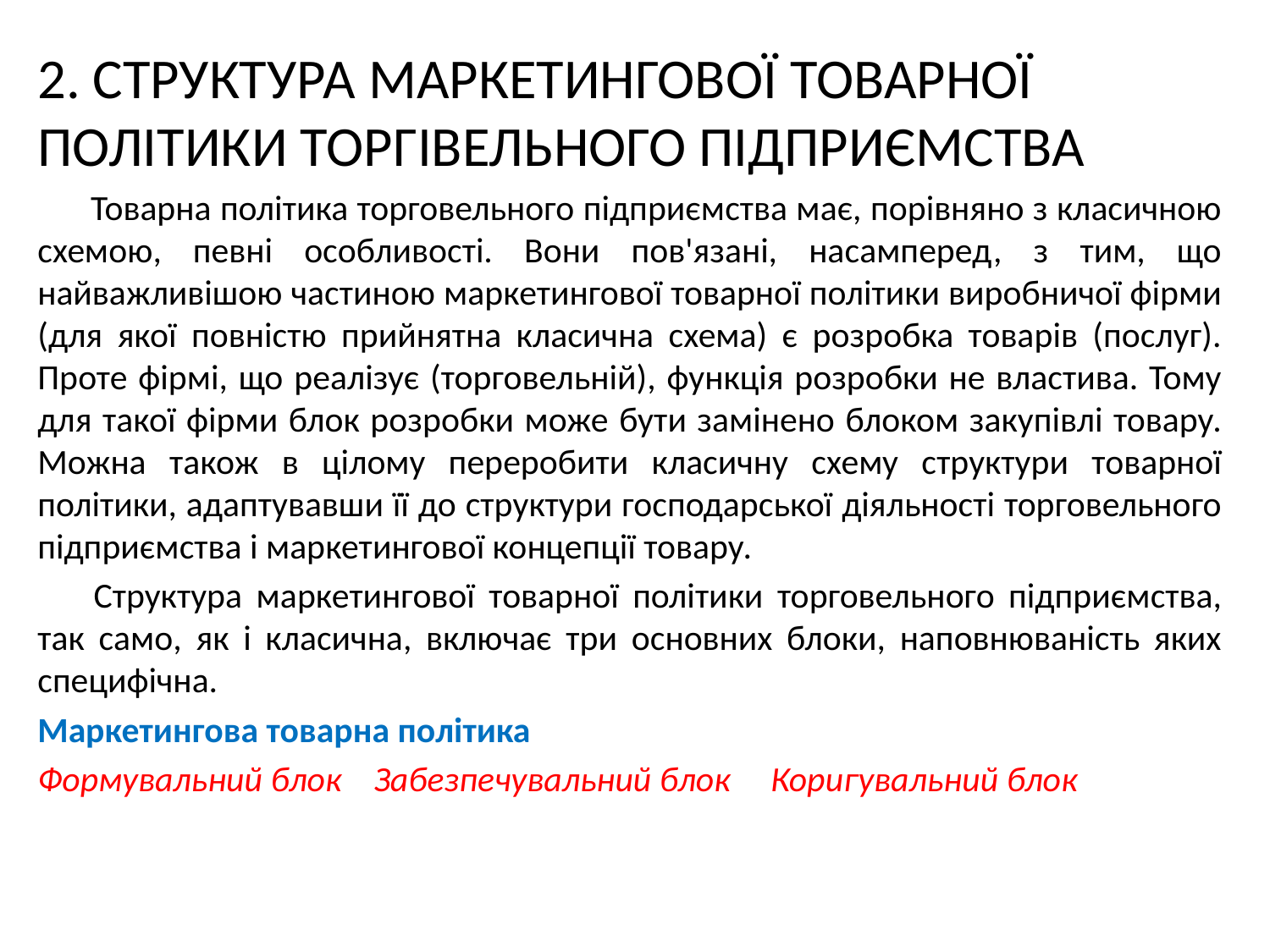

2. СТРУКТУРА МАРКЕТИНГОВОЇ ТОВАРНОЇ ПОЛІТИКИ ТОРГІВЕЛЬНОГО ПІДПРИЄМСТВА
      Товарна політика торговельного підприємства має, порівняно з класичною схемою, певні особливості. Вони пов'язані, насамперед, з тим, що найважливішою частиною маркетингової товарної політики виробничої фірми (для якої повністю прийнятна класична схема) є розробка товарів (послуг). Проте фірмі, що реалізує (торговельній), функція розробки не властива. Тому для такої фірми блок розробки може бути замінено блоком закупівлі товару. Можна також в цілому переробити класичну схему структури товарної політики, адаптувавши її до структури господарської діяльності торговельного підприємства і маркетингової концепції товару.
    Структура маркетингової товарної політики торговельного підприємства, так само, як і класична, включає три основних блоки, наповнюваність яких специфічна.
Маркетингова товарна політика
Формувальний блок    Забезпечувальний блок     Коригувальний блок